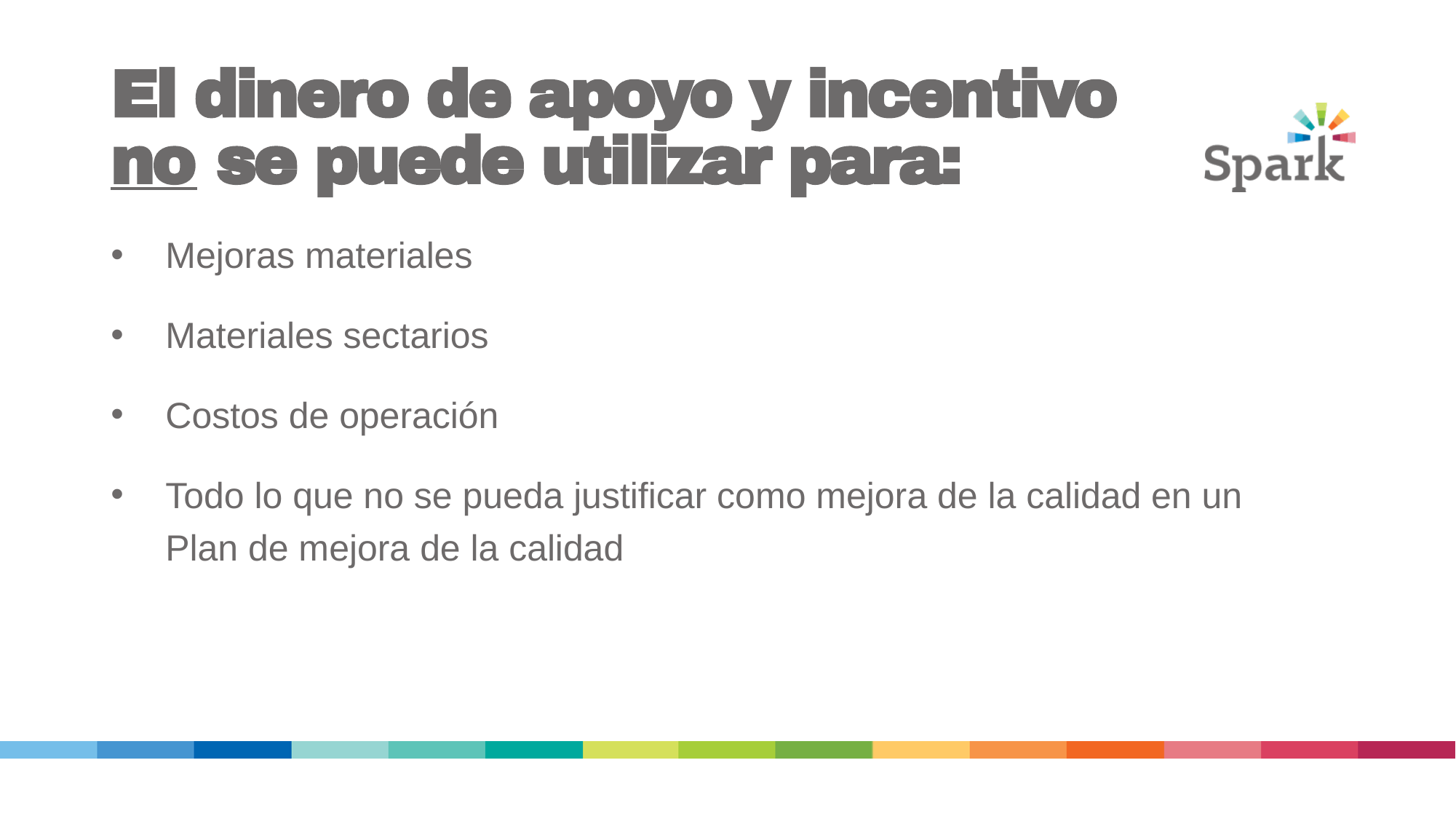

16
# El dinero de apoyo y incentivo no se puede utilizar para:
Mejoras materiales
Materiales sectarios
Costos de operación
Todo lo que no se pueda justificar como mejora de la calidad en un Plan de mejora de la calidad